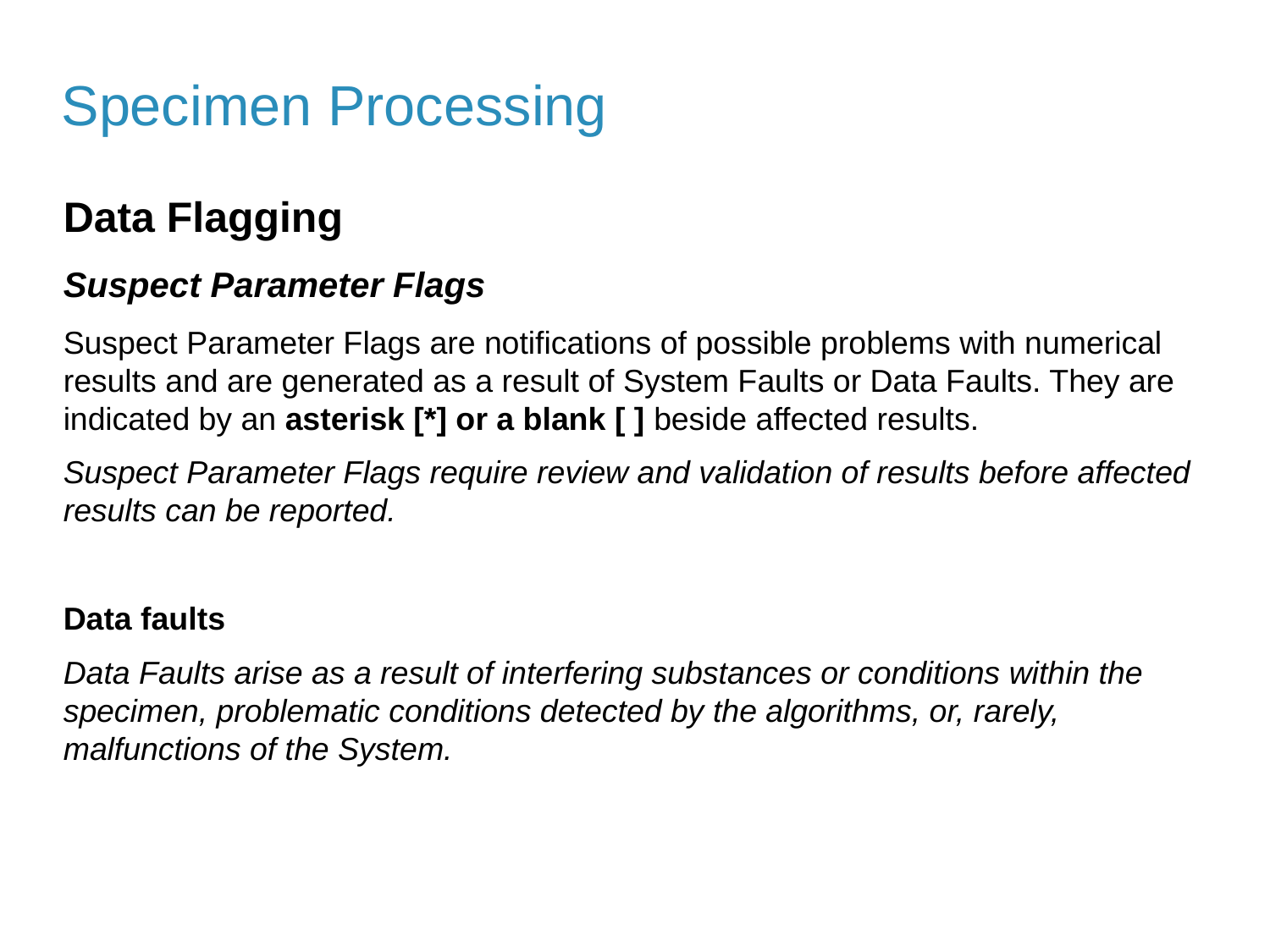

Specimen Processing
Data Flagging
Suspect Parameter Flags
Suspect Parameter Flags are notifications of possible problems with numerical results and are generated as a result of System Faults or Data Faults. They are indicated by an asterisk [*] or a blank [ ] beside affected results.
Suspect Parameter Flags require review and validation of results before affected results can be reported.

Data faults
Data Faults arise as a result of interfering substances or conditions within the specimen, problematic conditions detected by the algorithms, or, rarely, malfunctions of the System.